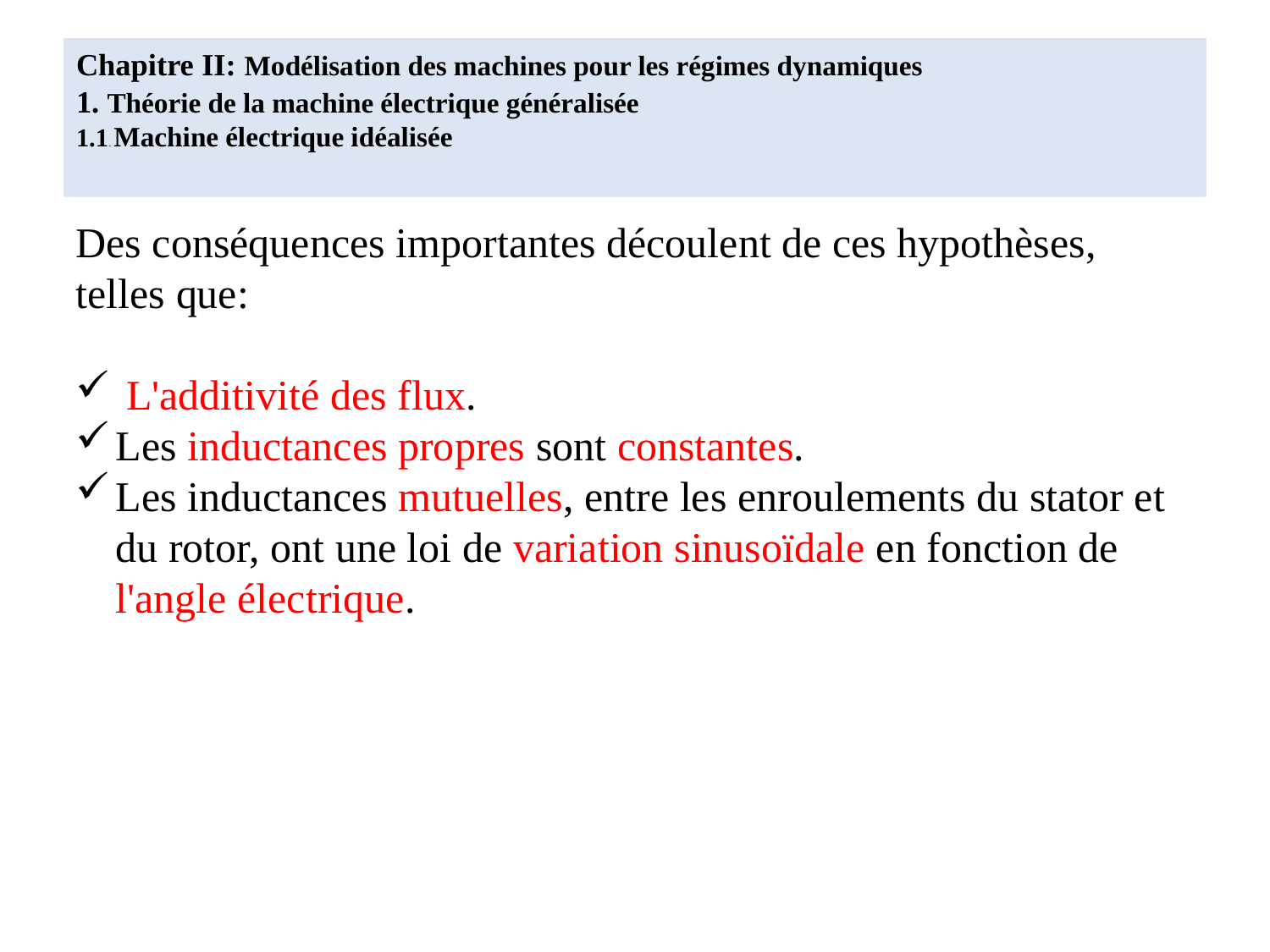

# Chapitre II: Modélisation des machines pour les régimes dynamiques 1. Théorie de la machine électrique généralisée 1.1. Machine électrique idéalisée

Des conséquences importantes découlent de ces hypothèses, telles que:

 L'additivité des flux.
Les inductances propres sont constantes.
Les inductances mutuelles, entre les enroulements du stator et du rotor, ont une loi de variation sinusoïdale en fonction de l'angle électrique.